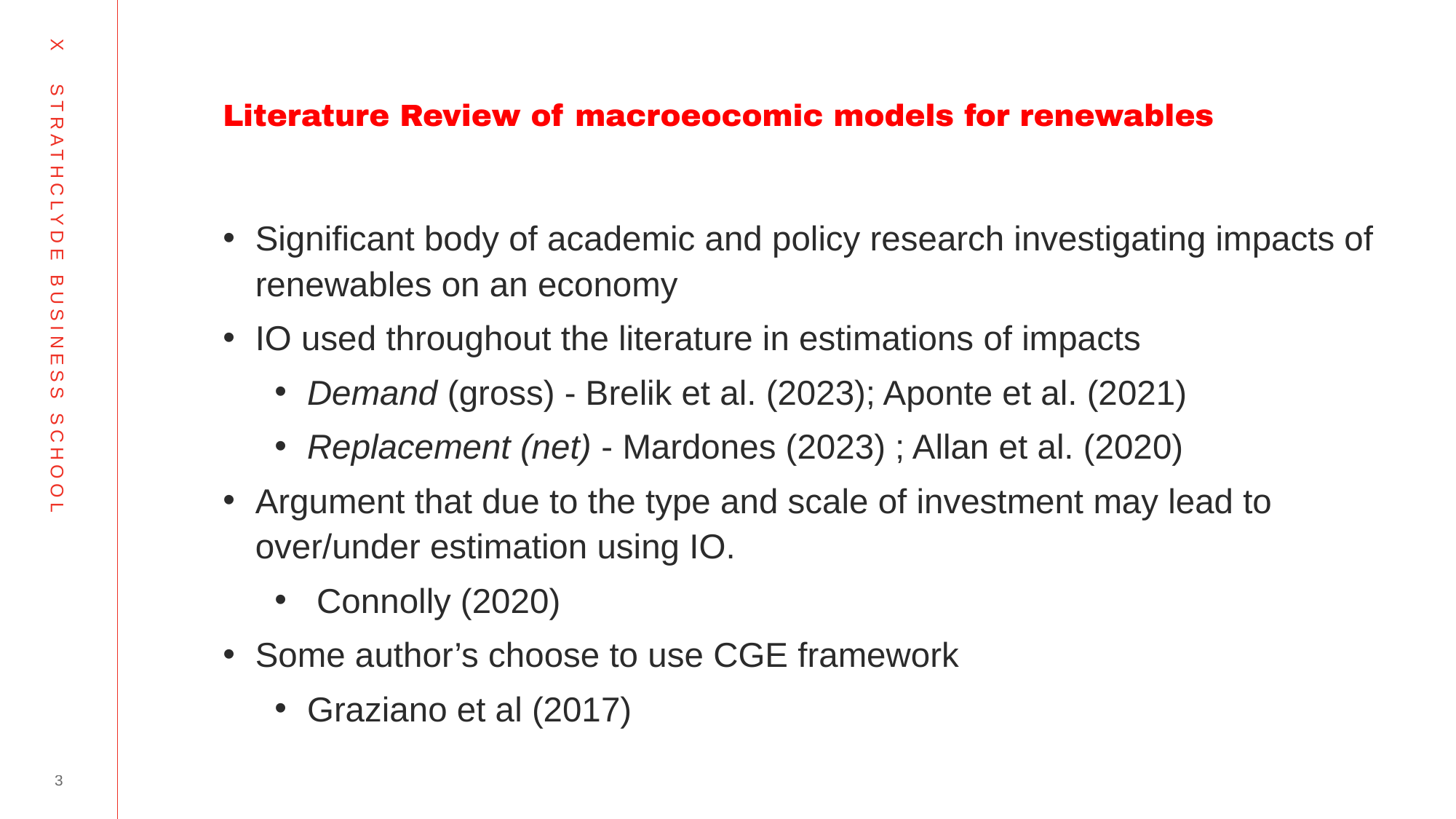

# Literature Review of macroeocomic models for renewables
Significant body of academic and policy research investigating impacts of renewables on an economy
IO used throughout the literature in estimations of impacts
Demand (gross) - Brelik et al. (2023); Aponte et al. (2021)
Replacement (net) - Mardones (2023) ; Allan et al. (2020)
Argument that due to the type and scale of investment may lead to over/under estimation using IO.
 Connolly (2020)
Some author’s choose to use CGE framework
Graziano et al (2017)

3